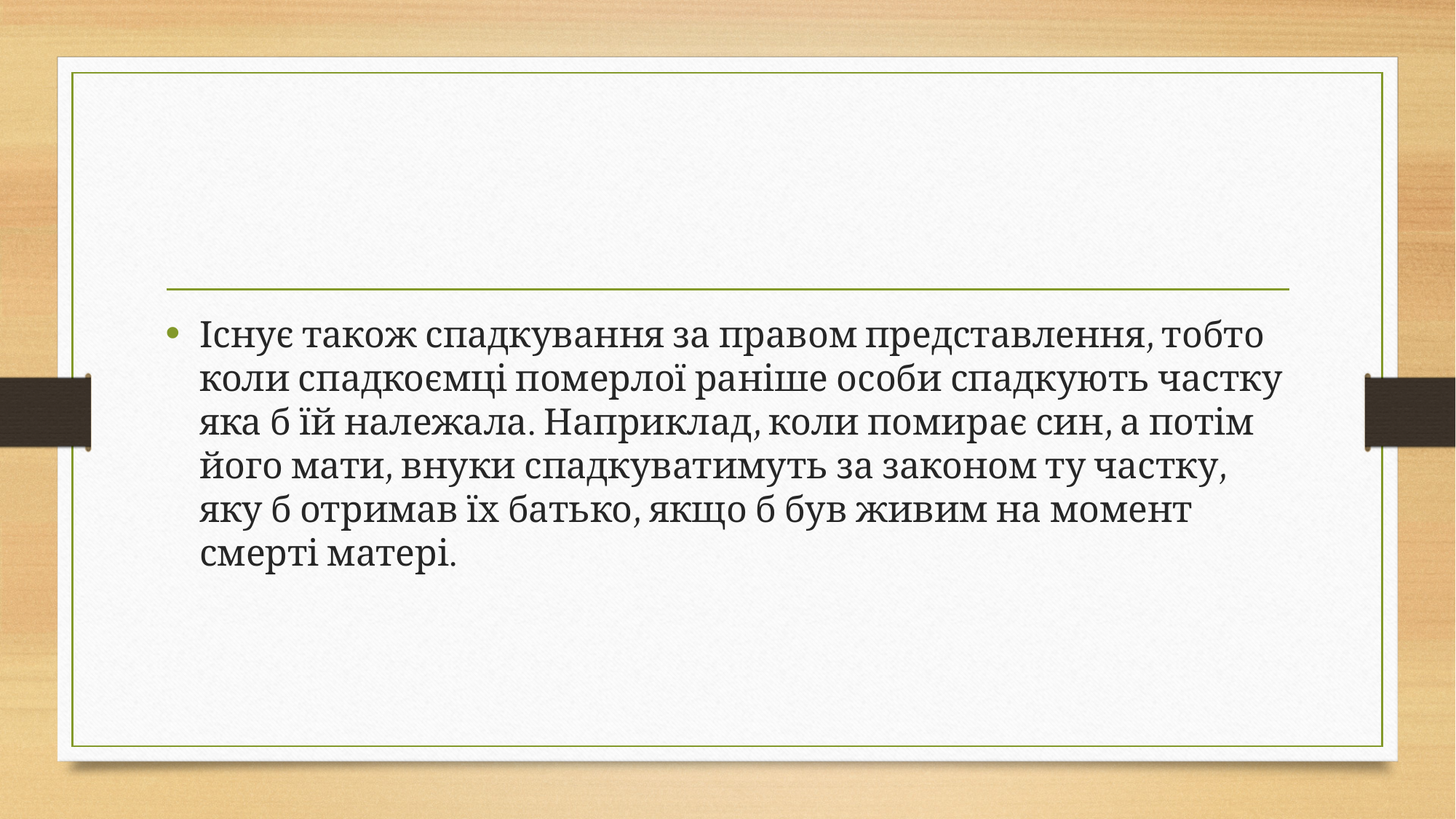

#
Існує також спадкування за правом представлення, тобто коли спадкоємці померлої раніше особи спадкують частку яка б їй належала. Наприклад, коли помирає син, а потім його мати, внуки спадкуватимуть за законом ту частку, яку б отримав їх батько, якщо б був живим на момент смерті матері.